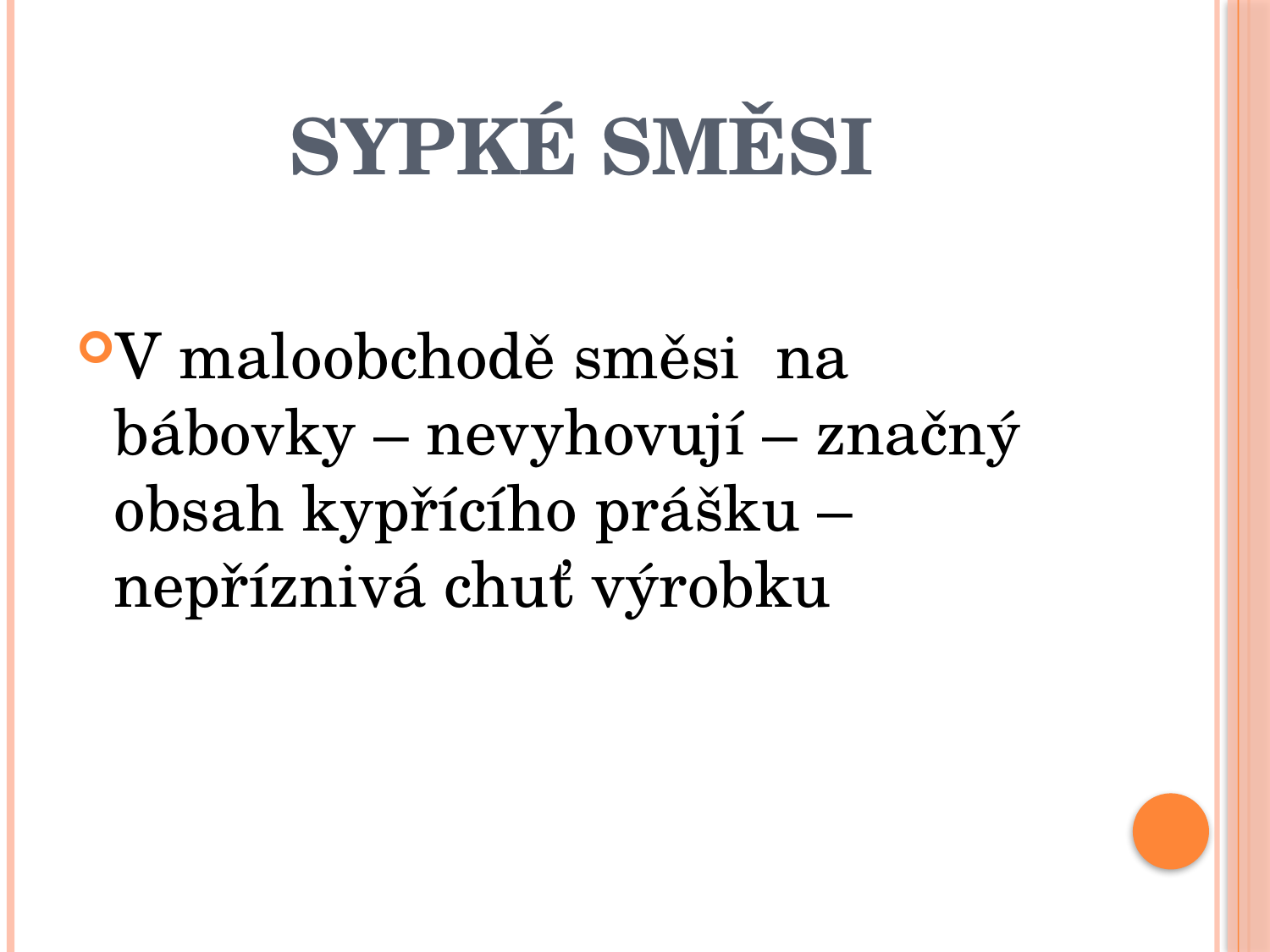

# Sypké směsi

V maloobchodě směsi  na bábovky – nevyhovují – značný obsah kypřícího prášku – nepříznivá chuť výrobku